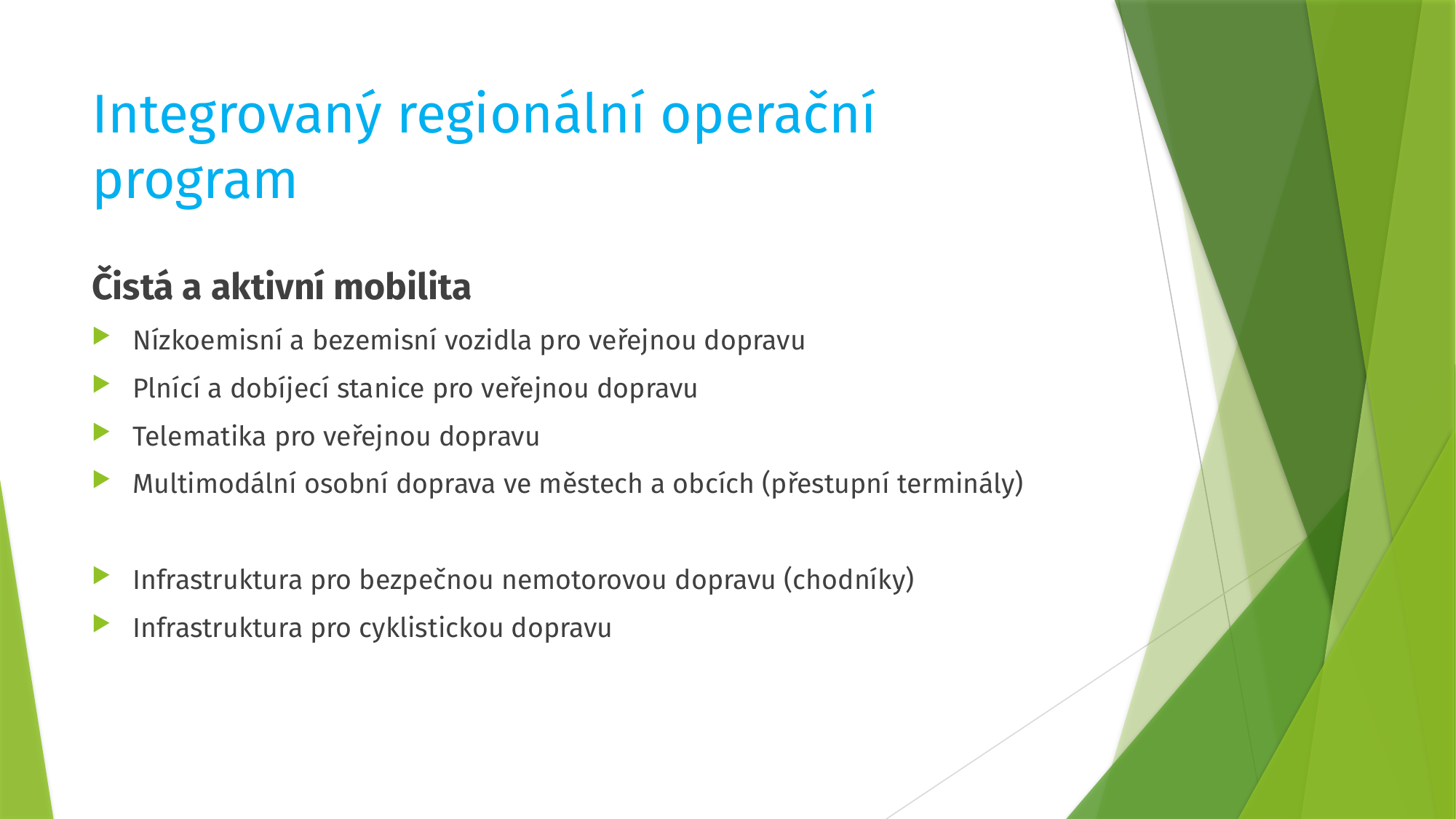

# Integrovaný regionální operační program
Čistá a aktivní mobilita
Nízkoemisní a bezemisní vozidla pro veřejnou dopravu
Plnící a dobíjecí stanice pro veřejnou dopravu
Telematika pro veřejnou dopravu
Multimodální osobní doprava ve městech a obcích (přestupní terminály)

Infrastruktura pro bezpečnou nemotorovou dopravu (chodníky)
Infrastruktura pro cyklistickou dopravu